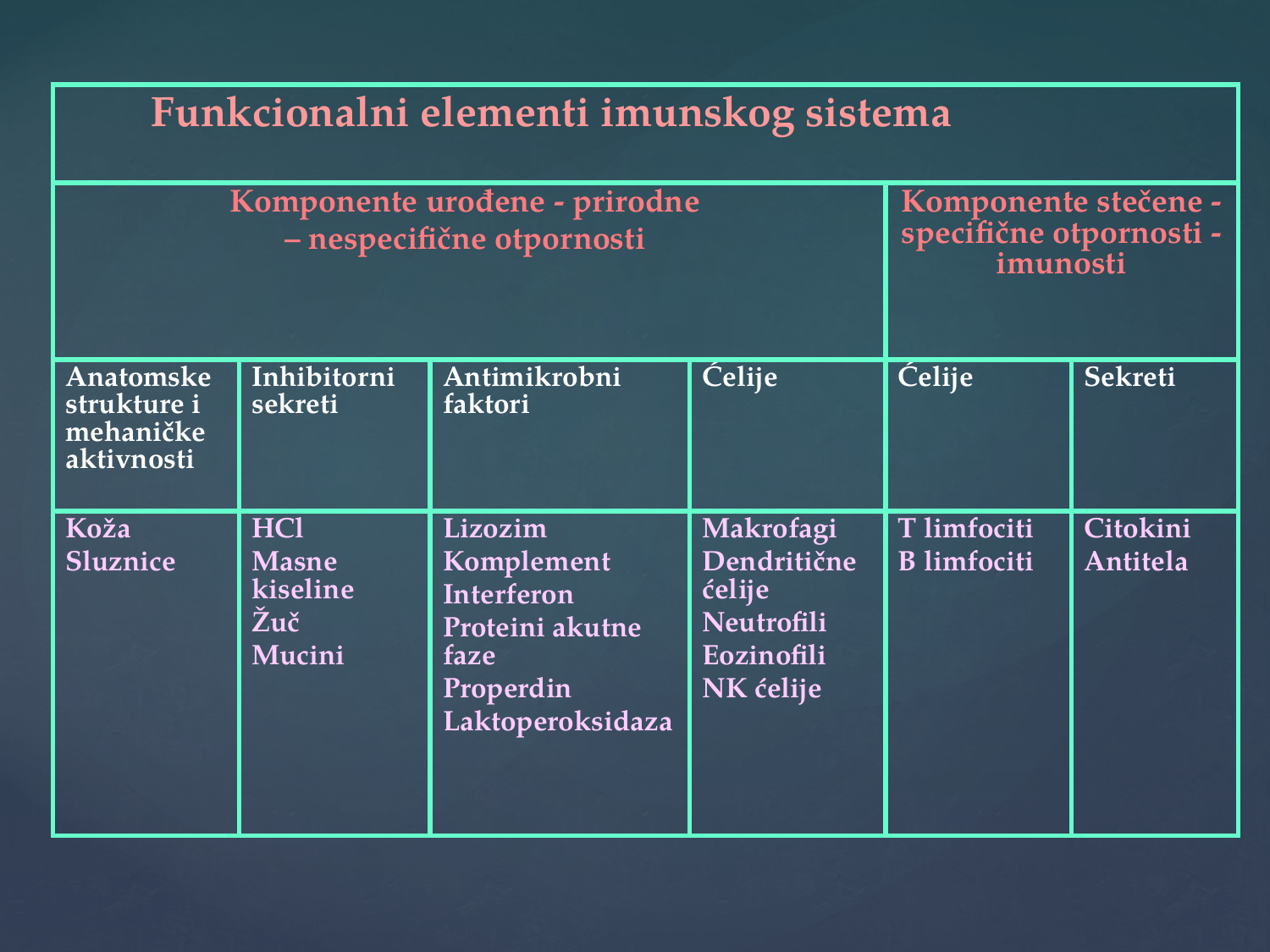

| Funkcionalni elementi imunskog sistema |  |  |  |  |  |
| --- | --- | --- | --- | --- | --- |
| Komponente urođene - prirodne – nespecifične otpornosti |  |  |  | Komponente stečene -specifične otpornosti - imunosti |  |
| Anatomske strukture i mehaničke aktivnosti | Inhibitorni sekreti | Antimikrobni faktori | Ćelije | Ćelije | Sekreti |
| Koža Sluznice | HCl Masne kiseline Žuč Mucini | Lizozim Komplement Interferon Proteini akutne faze Properdin Laktoperoksidaza | Makrofagi Dendritične ćelije Neutrofili Eozinofili NK ćelije | T limfociti B limfociti | Citokini Antitela |